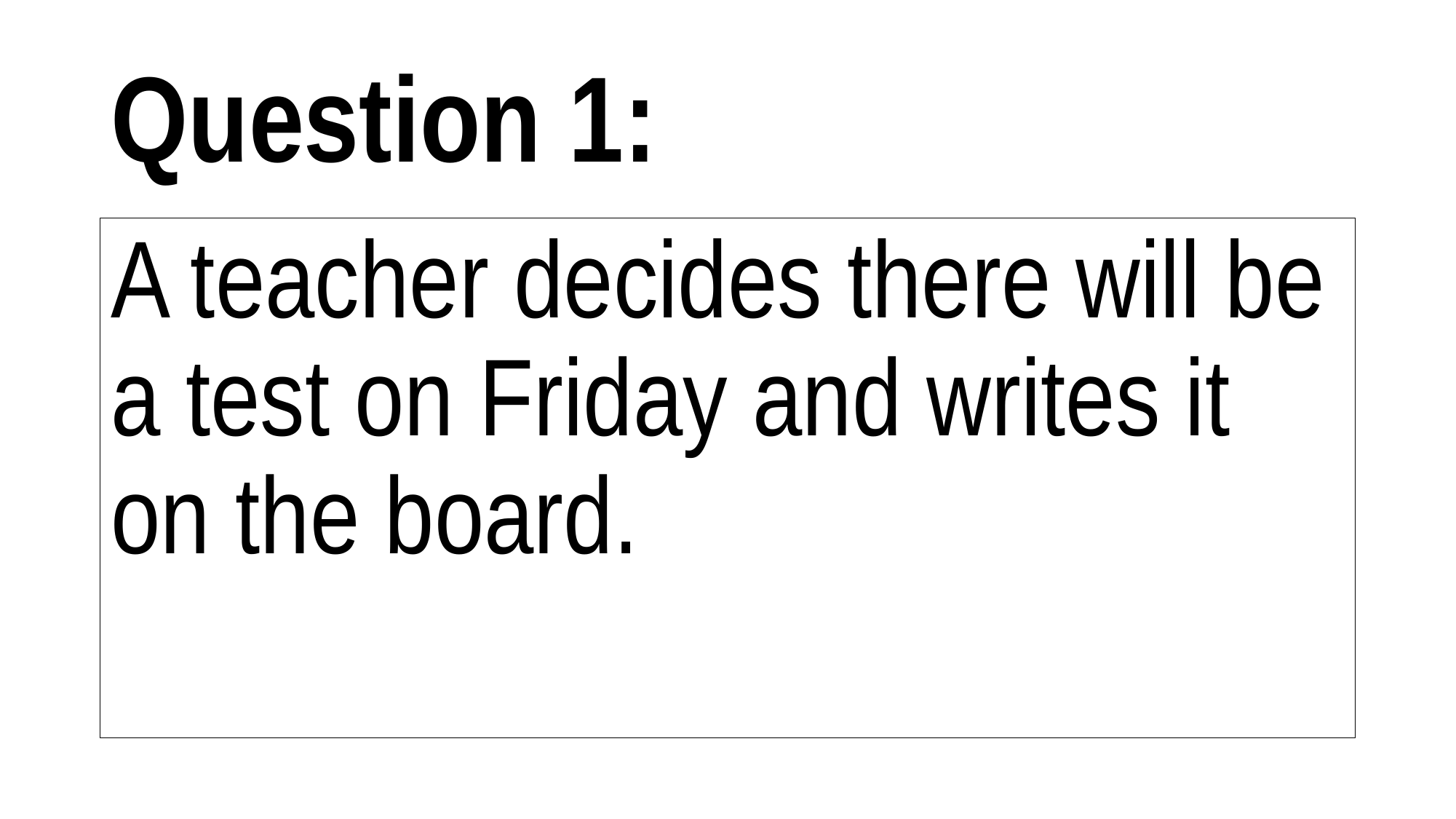

# Question 1:
A teacher decides there will be a test on Friday and writes it on the board.